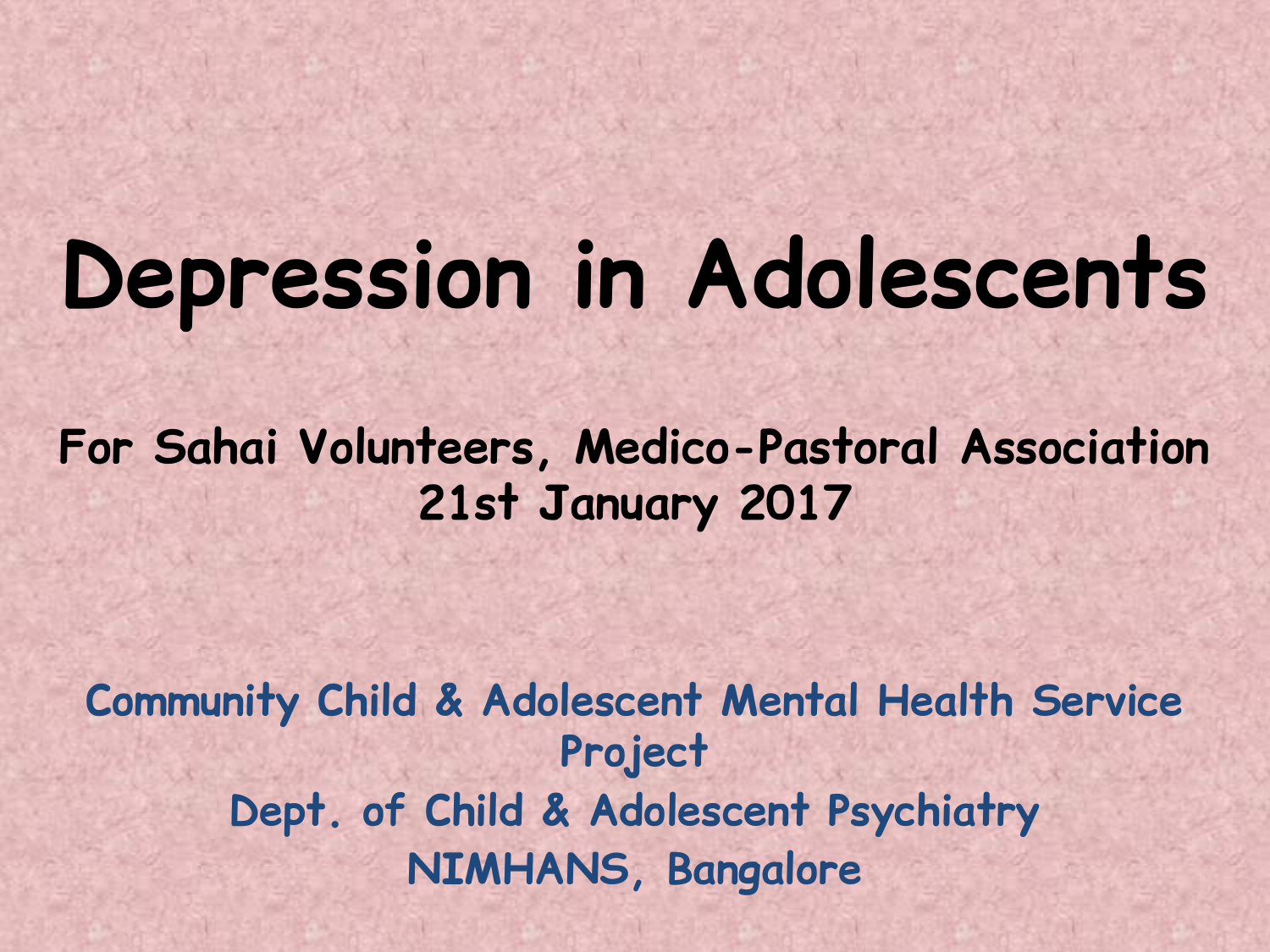

# Depression in Adolescents For Sahai Volunteers, Medico-Pastoral Association 21st January 2017
Community Child & Adolescent Mental Health Service Project
Dept. of Child & Adolescent Psychiatry
NIMHANS, Bangalore